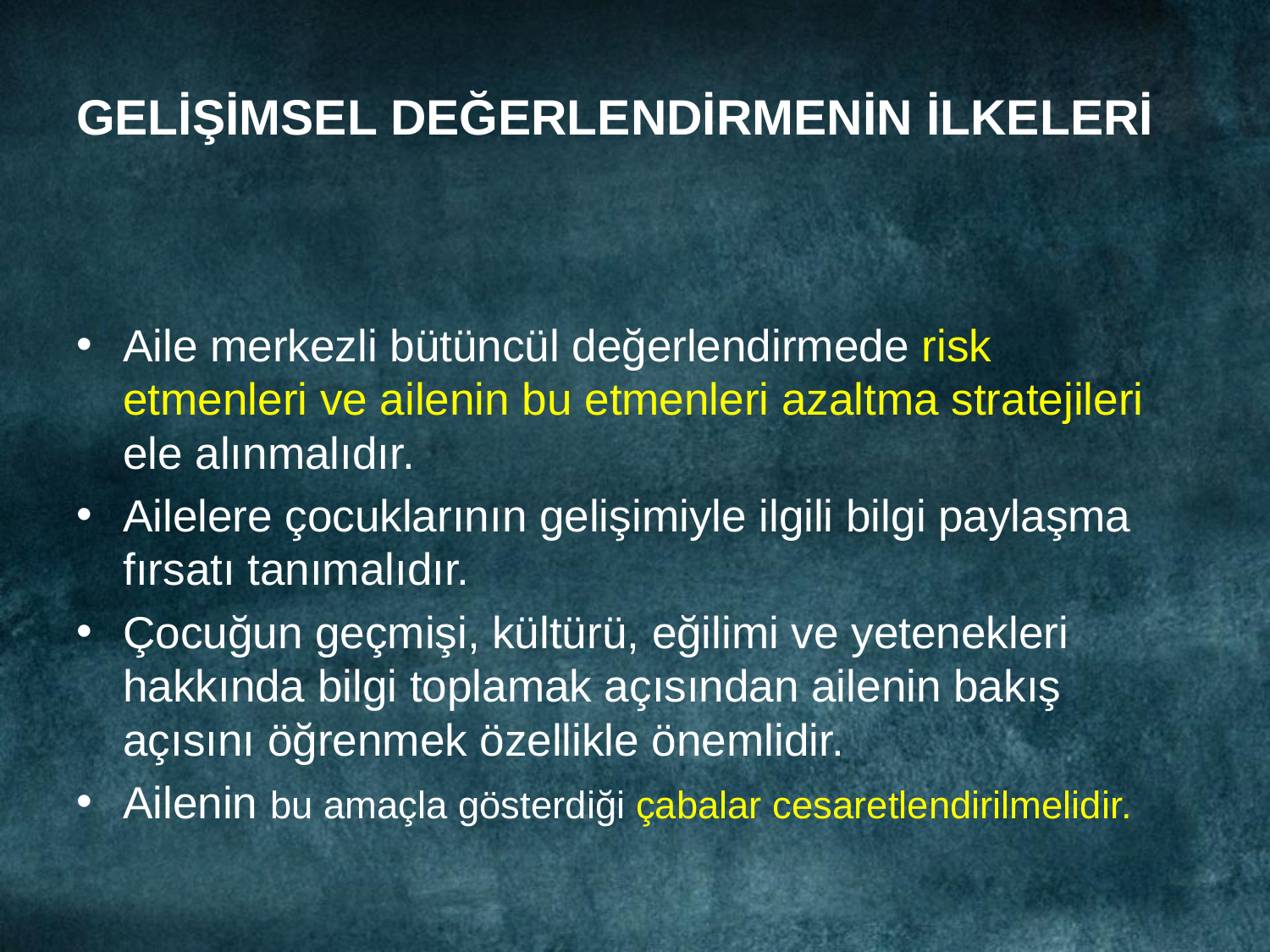

# GELİŞİMSEL DEĞERLENDİRMENİN İLKELERİ
Aile merkezli bütüncül değerlendirmede risk etmenleri ve ailenin bu etmenleri azaltma stratejileri ele alınmalıdır.
Ailelere çocuklarının gelişimiyle ilgili bilgi paylaşma fırsatı tanımalıdır.
Çocuğun geçmişi, kültürü, eğilimi ve yetenekleri hakkında bilgi toplamak açısından ailenin bakış açısını öğrenmek özellikle önemlidir.
Ailenin bu amaçla gösterdiği çabalar cesaretlendirilmelidir.